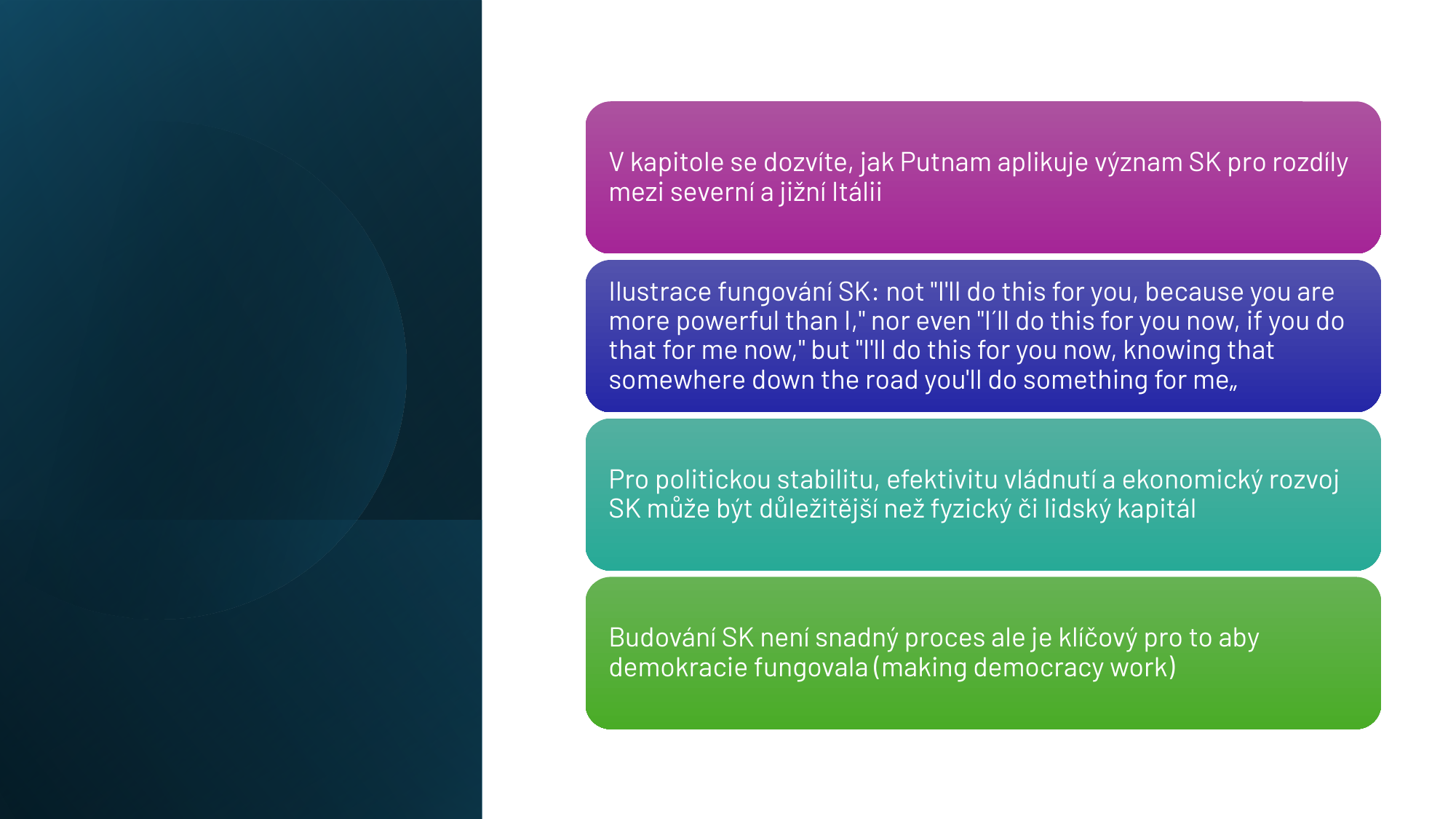

V kapitole se dozvíte, jak Putnam aplikuje význam SK pro rozdíly mezi severní a jižní Itálii
Ilustrace fungování SK: not "I'll do this for you, because you are more powerful than I," nor even "I´ll do this for you now, if you do that for me now," but "I'll do this for you now, knowing that somewhere down the road you'll do something for me„
Pro politickou stabilitu, efektivitu vládnutí a ekonomický rozvoj SK může být důležitější než fyzický či lidský kapitál
Budování SK není snadný proces ale je klíčový pro to aby demokracie fungovala (making democracy work)

#